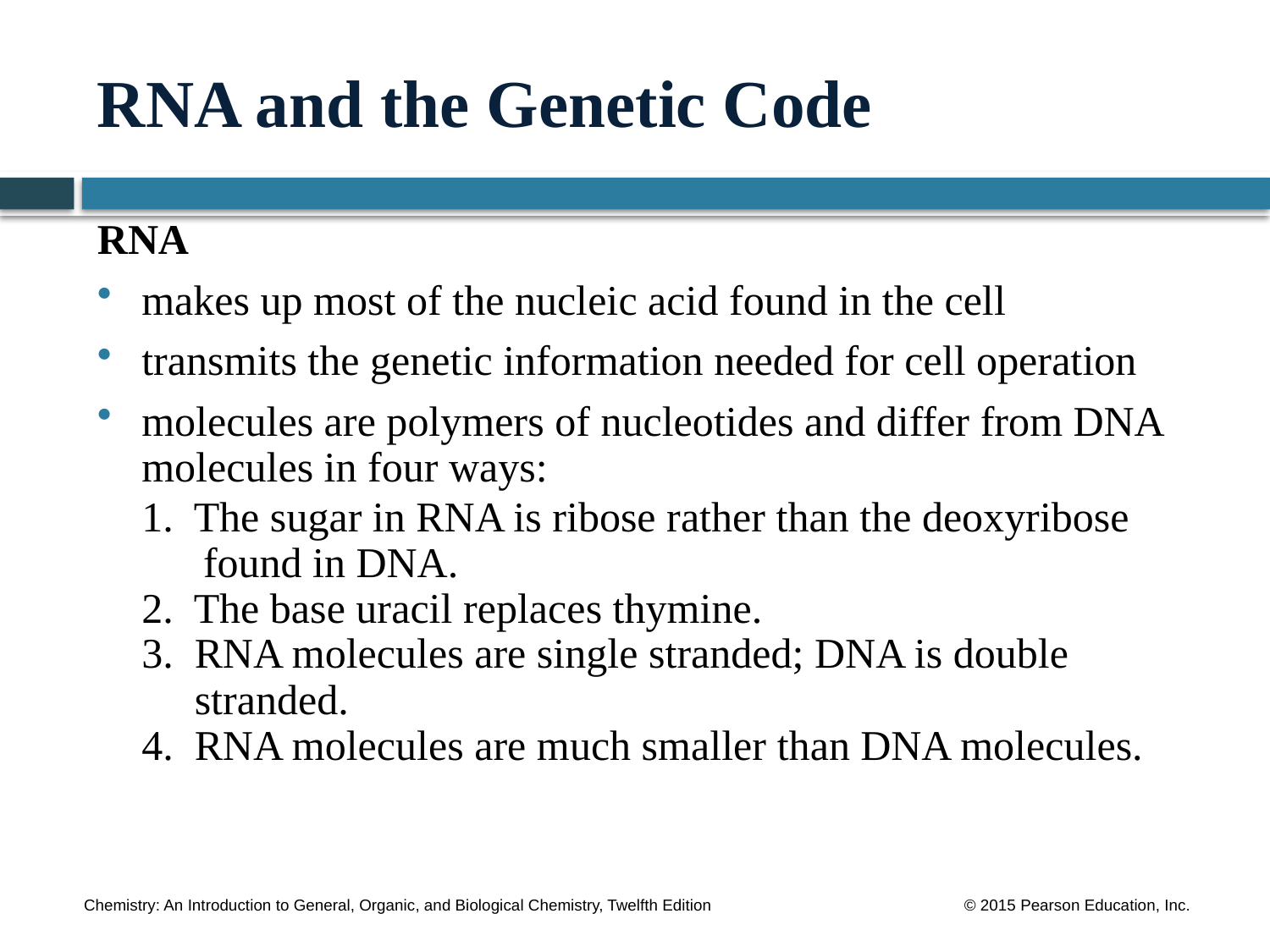

# RNA and the Genetic Code
RNA
makes up most of the nucleic acid found in the cell
transmits the genetic information needed for cell operation
molecules are polymers of nucleotides and differ from DNA molecules in four ways:
	1.  The sugar in RNA is ribose rather than the deoxyribose
          found in DNA.
	2.  The base uracil replaces thymine.
	3.  RNA molecules are single stranded; DNA is double
	     stranded.
	4.  RNA molecules are much smaller than DNA molecules.